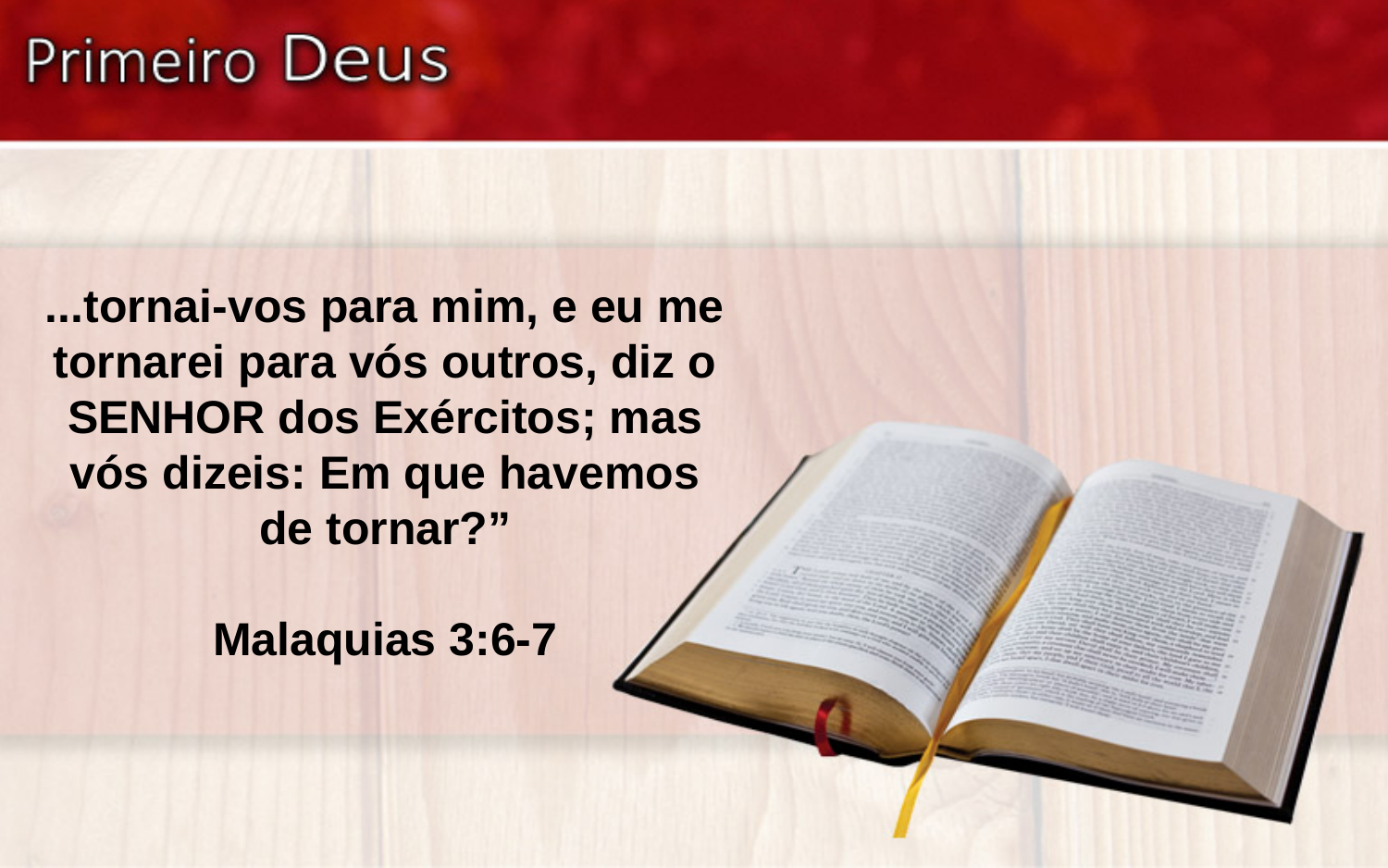

...tornai-vos para mim, e eu me tornarei para vós outros, diz o SENHOR dos Exércitos; mas vós dizeis: Em que havemos de tornar?”

Malaquias 3:6-7